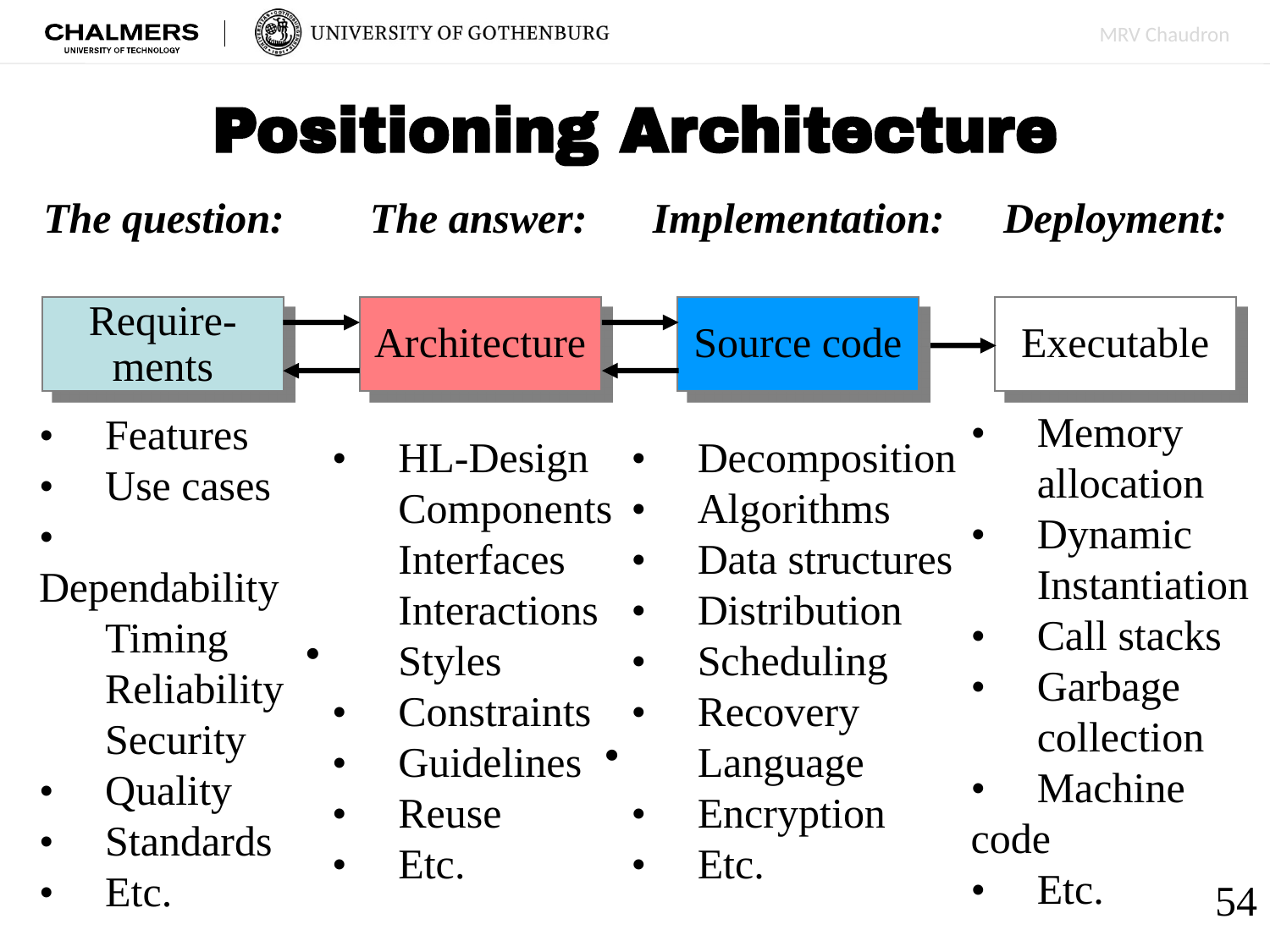

# Positioning Architecture
The question:
Require-
ments
The answer:
Architecture

Implementation:
Source code

Deployment:
Executable

•	HL-Design
	Components
	Interfaces
	Interactions
	Styles
•	Constraints
•	Guidelines
•	Reuse
•	Etc.
•	Decomposition
•	Algorithms
•	Data structures
•	Distribution
•	Scheduling
•	Recovery
	Language
•	Encryption
•	Etc.
•	Memory
	allocation
•	Dynamic
	Instantiation
•	Call stacks
•	Garbage
	collection
•	Machine code
•	Etc.
•	Features
•	Use cases
•	Dependability
	Timing
	Reliability
	Security
•	Quality
•	Standards
•	Etc.
54